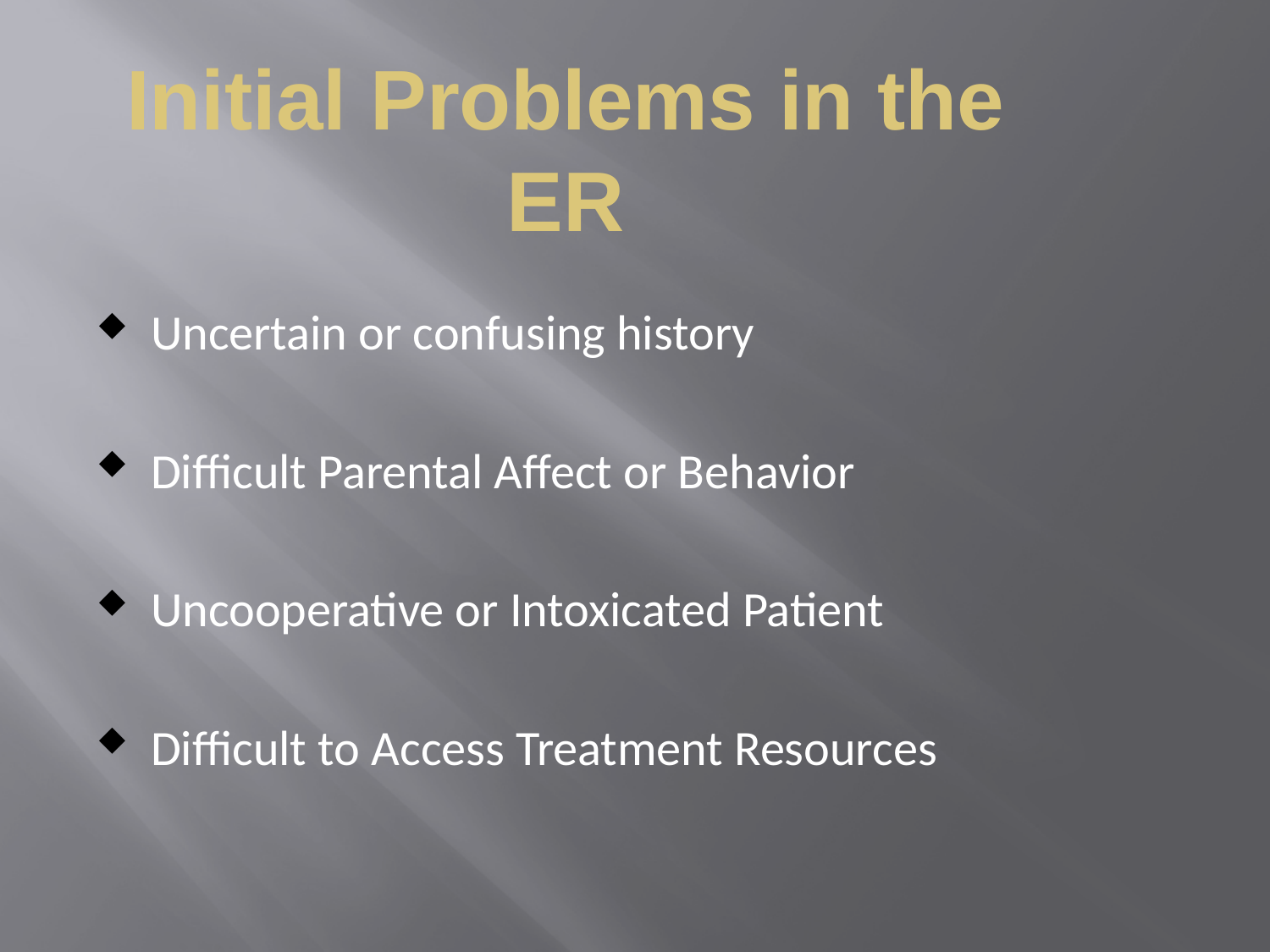

# Initial Problems in the ER
  Uncertain or confusing history

  Difficult Parental Affect or Behavior

  Uncooperative or Intoxicated Patient

  Difficult to Access Treatment Resources